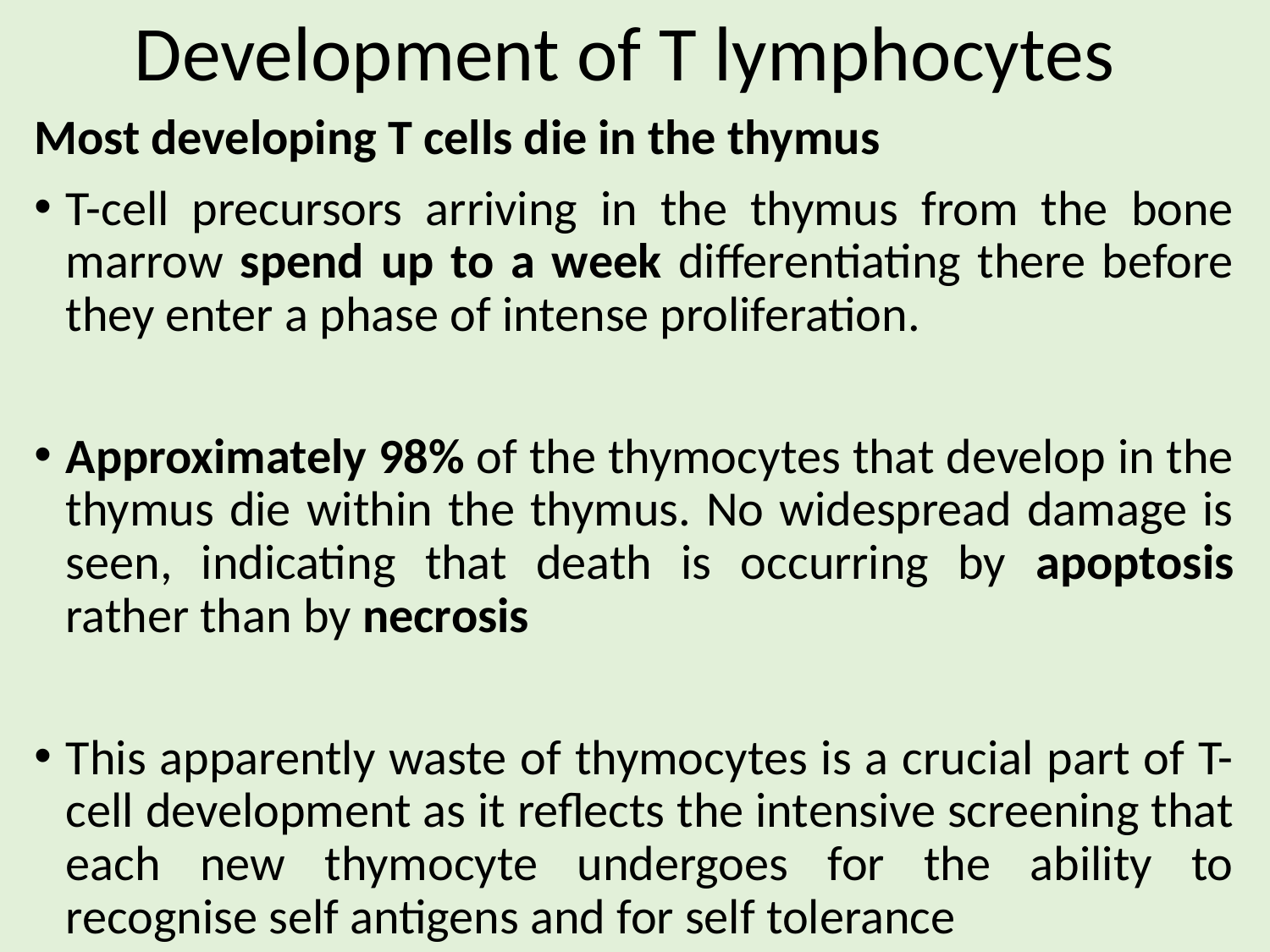

# Development of T lymphocytes
Most developing T cells die in the thymus
T-cell precursors arriving in the thymus from the bone marrow spend up to a week differentiating there before they enter a phase of intense proliferation.

Approximately 98% of the thymocytes that develop in the thymus die within the thymus. No widespread damage is seen, indicating that death is occurring by apoptosis rather than by necrosis

This apparently waste of thymocytes is a crucial part of T-cell development as it reflects the intensive screening that each new thymocyte undergoes for the ability to recognise self antigens and for self tolerance